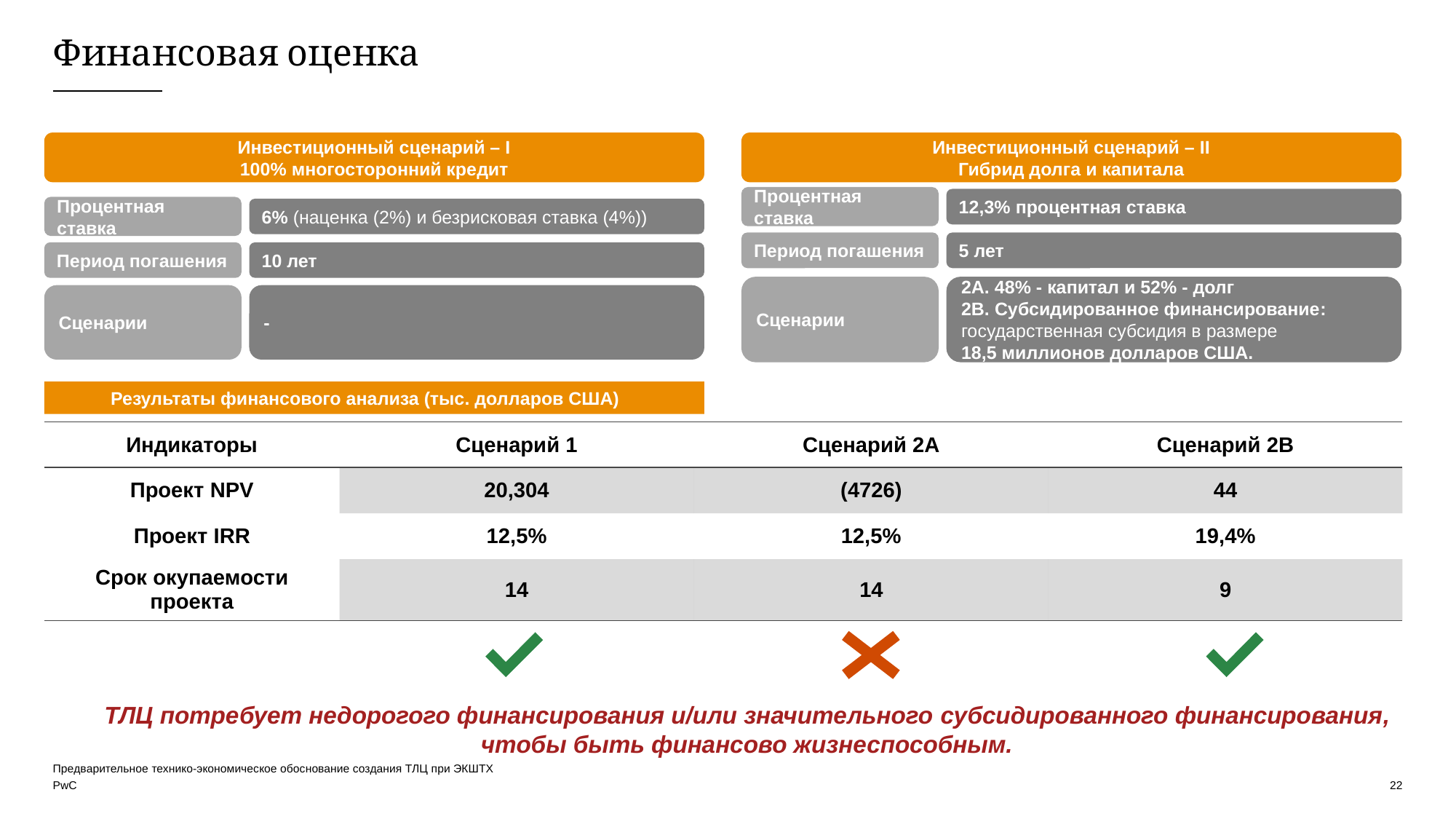

# Финансовая оценка
Инвестиционный сценарий – I
100% многосторонний кредит
Инвестиционный сценарий – II
Гибрид долга и капитала
Процентная ставка
12,3% процентная ставка
Процентная ставка
6% (наценка (2%) и безрисковая ставка (4%))
Период погашения
5 лет
Период погашения
10 лет
Сценарии
2А. 48% - капитал и 52% - долг
2В. Субсидированное финансирование: государственная субсидия в размере
18,5 миллионов долларов США.
Сценарии
-
Результаты финансового анализа (тыс. долларов США)
| Индикаторы | Сценарий 1 | Сценарий 2А | Сценарий 2В |
| --- | --- | --- | --- |
| Проект NPV | 20,304 | (4726) | 44 |
| Проект IRR | 12,5% | 12,5% | 19,4% |
| Срок окупаемости проекта | 14 | 14 | 9 |

ТЛЦ потребует недорогого финансирования и/или значительного субсидированного финансирования, чтобы быть финансово жизнеспособным.
Предварительное технико-экономическое обоснование создания ТЛЦ при ЭКШТХ
22